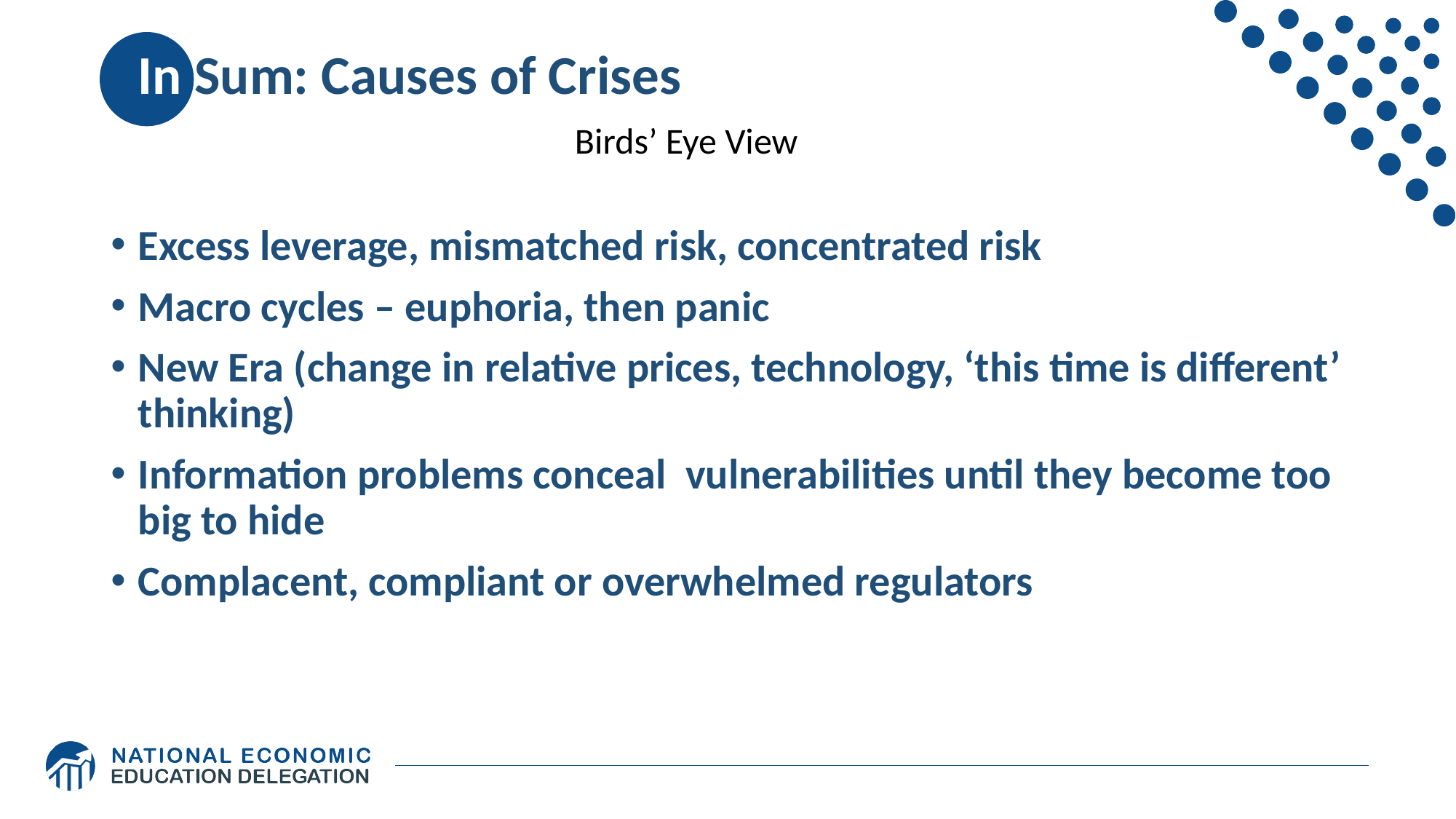

# In Sum: Causes of Crises Birds’ Eye View
Excess leverage, mismatched risk, concentrated risk
Macro cycles – euphoria, then panic
New Era (change in relative prices, technology, ‘this time is different’ thinking)
Information problems conceal  vulnerabilities until they become too big to hide
Complacent, compliant or overwhelmed regulators